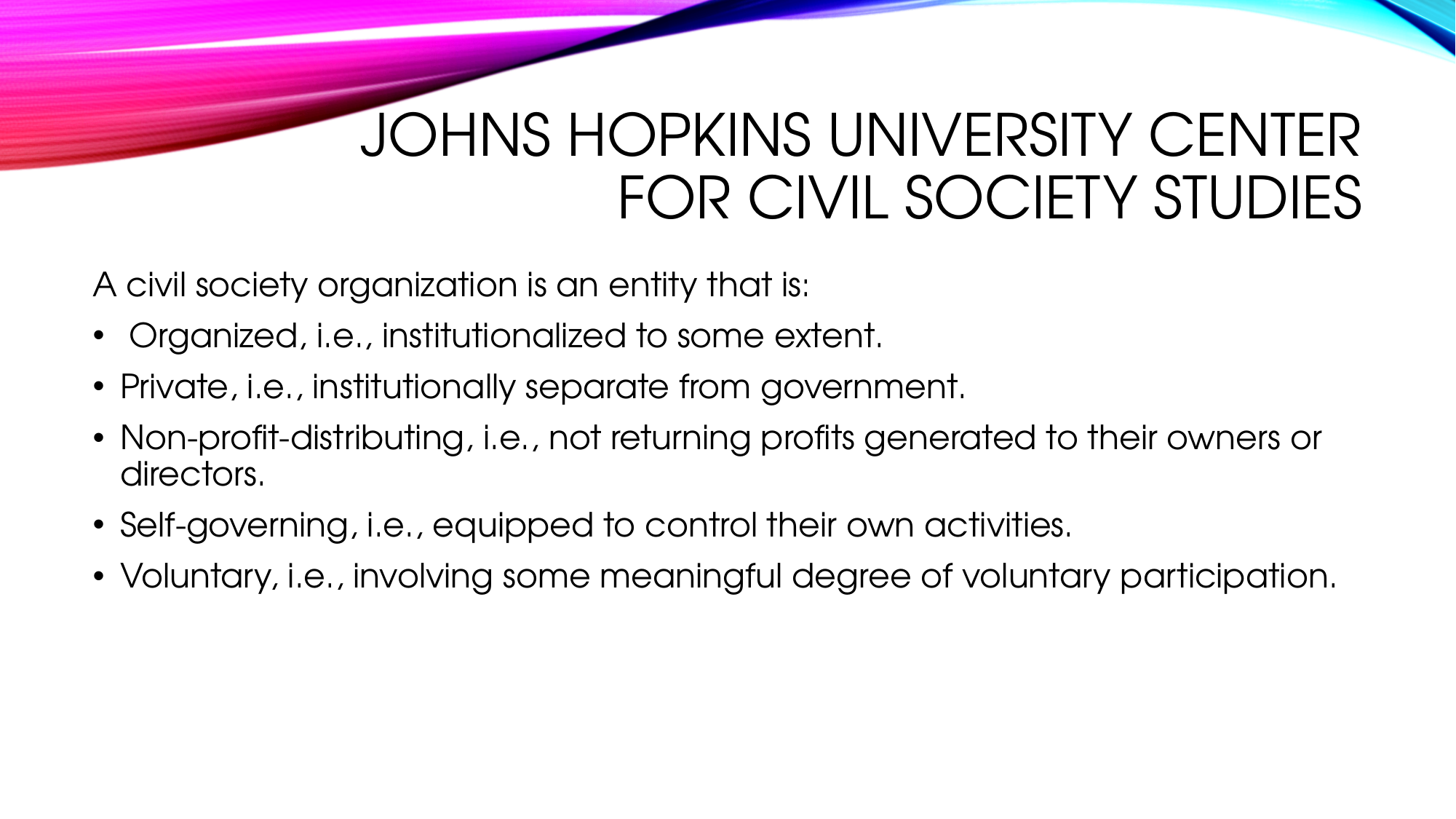

# Johns Hopkins University Center for Civil Society Studies
A civil society organization is an entity that is:
 Organized, i.e., institutionalized to some extent.
Private, i.e., institutionally separate from government.
Non-profit-distributing, i.e., not returning profits generated to their owners or directors.
Self-governing, i.e., equipped to control their own activities.
Voluntary, i.e., involving some meaningful degree of voluntary participation.